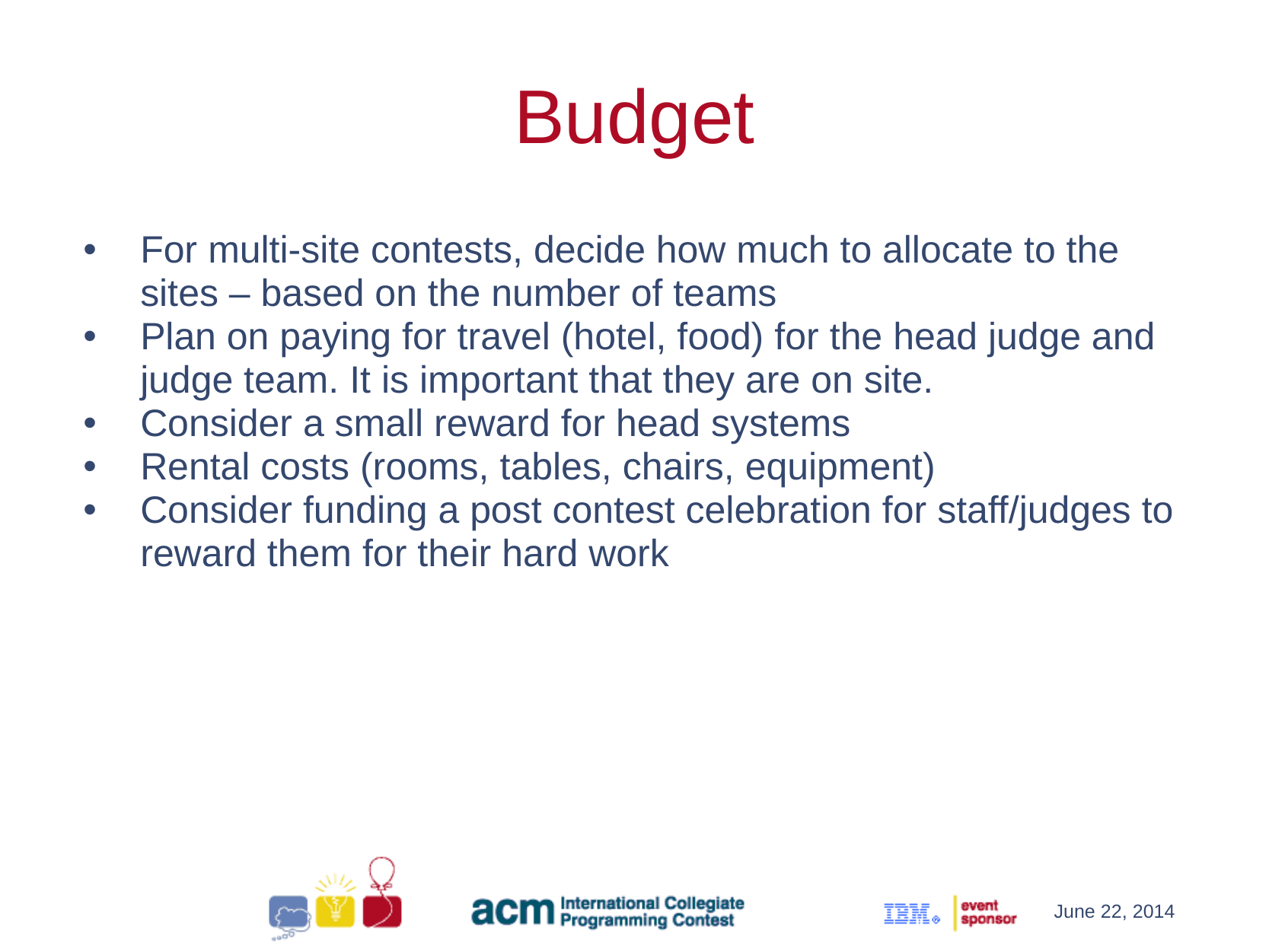

Budget
For multi-site contests, decide how much to allocate to the sites – based on the number of teams
Plan on paying for travel (hotel, food) for the head judge and judge team. It is important that they are on site.
Consider a small reward for head systems
Rental costs (rooms, tables, chairs, equipment)
Consider funding a post contest celebration for staff/judges to reward them for their hard work
31